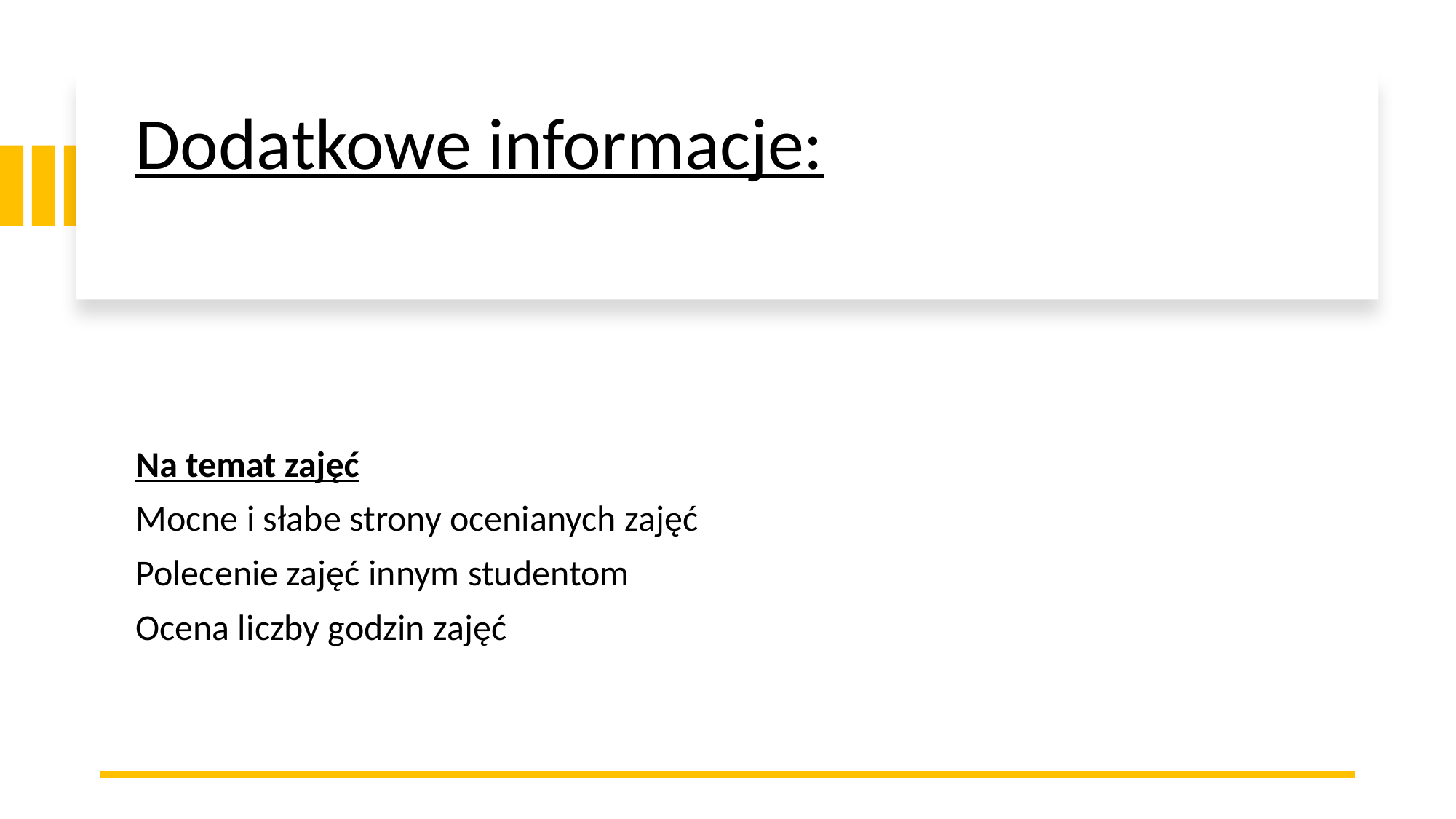

# Dodatkowe informacje:

Na temat zajęć
Mocne i słabe strony ocenianych zajęć
Polecenie zajęć innym studentom
Ocena liczby godzin zajęć